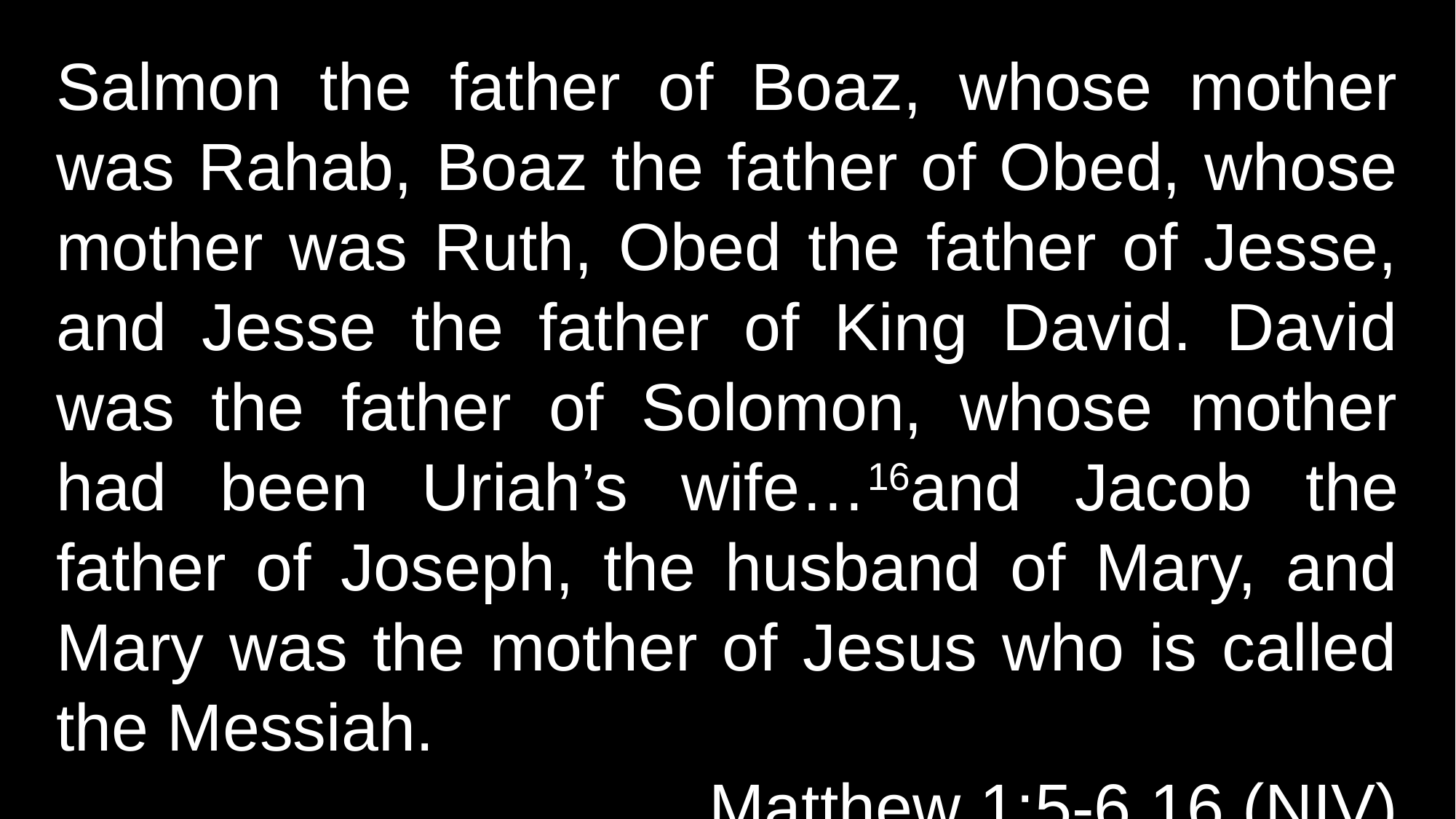

Salmon the father of Boaz, whose mother was Rahab, Boaz the father of Obed, whose mother was Ruth, Obed the father of Jesse, and Jesse the father of King David. David was the father of Solomon, whose mother had been Uriah’s wife…16and Jacob the father of Joseph, the husband of Mary, and Mary was the mother of Jesus who is called the Messiah.
Matthew 1:5-6,16 (NIV)